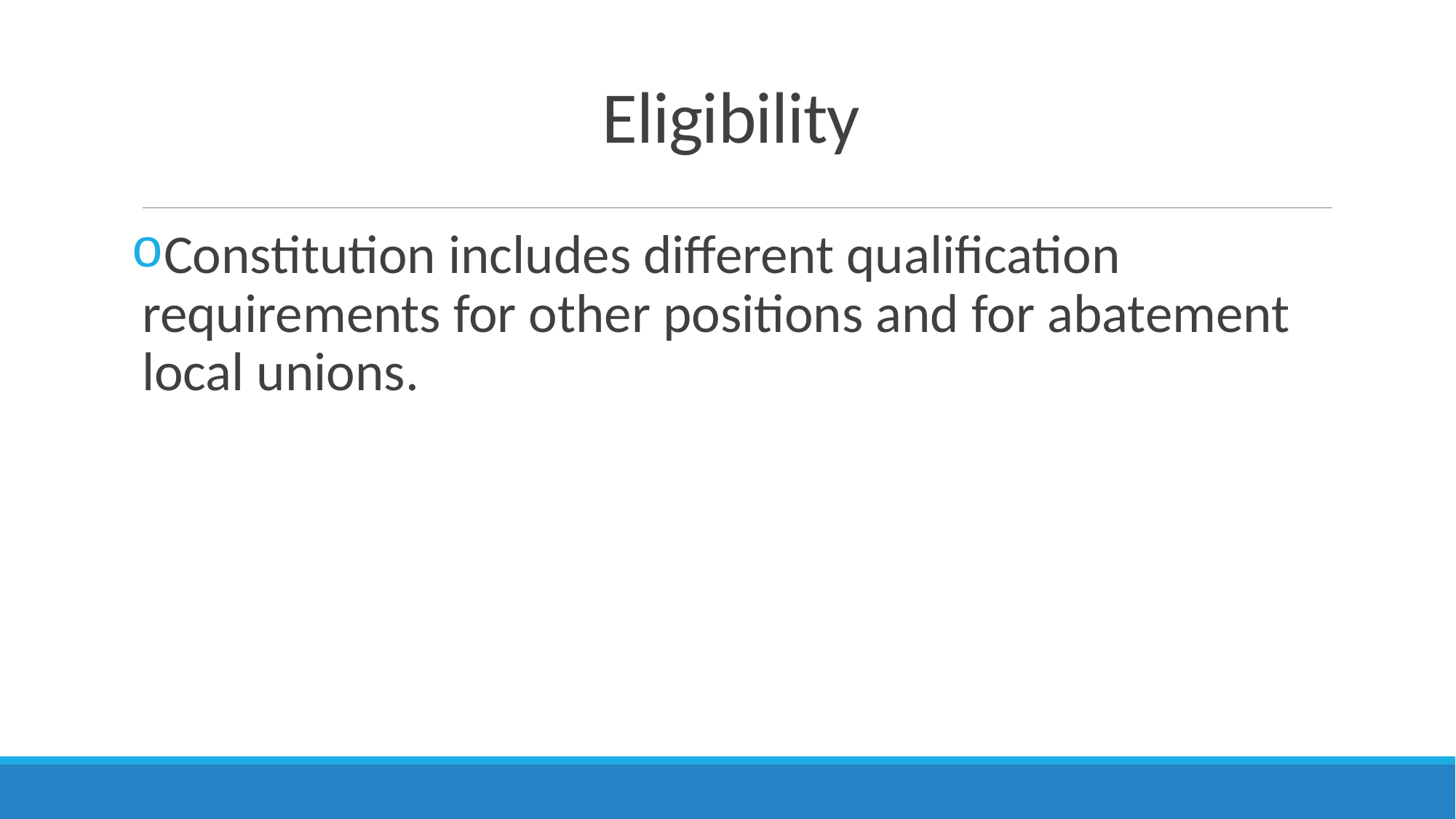

# Eligibility
Constitution includes different qualification requirements for other positions and for abatement local unions.